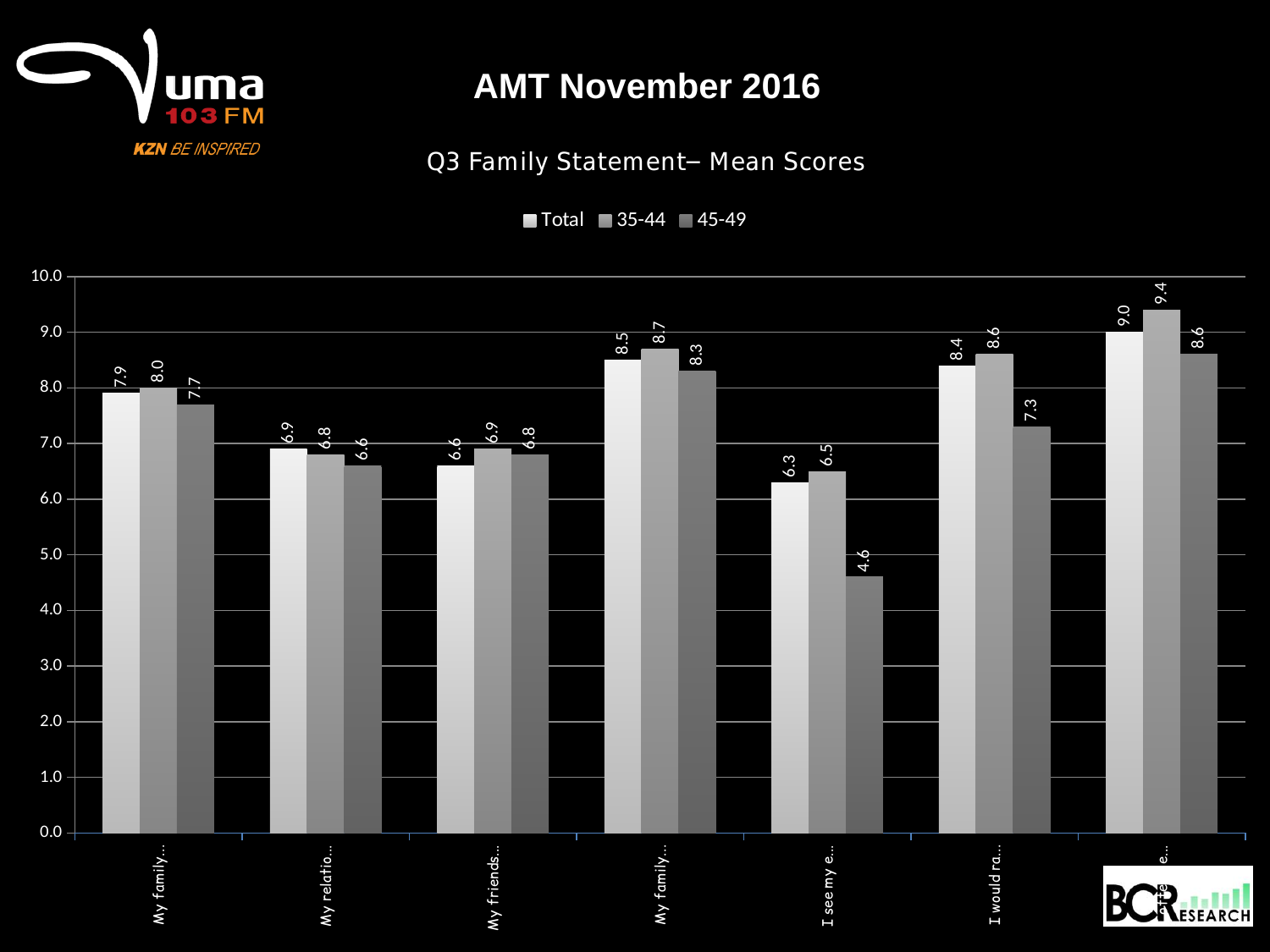

AMT November 2016
Q3 Family Statement– Mean Scores

### Chart

| Category | Total | 35-44 | 45-49 |
|---|---|---|---|
| My family is more important to me than my job | 7.9 | 8.0 | 7.7 |
| My relationship with my partner is a great priority for me | 6.9 | 6.8 | 6.6 |
| My friends are in essential part of my life | 6.6 | 6.9 | 6.8 |
| My family comes before anything else | 8.5 | 8.700000000000001 | 8.3 |
| I see my extended family at least once a month | 6.3 | 6.5 | 4.6 |
| I would rather spend time with my partner and children than my friends | 8.4 | 8.6 | 7.3 |
| I often feel worried about my children's future | 9.0 | 9.4 | 8.6 |